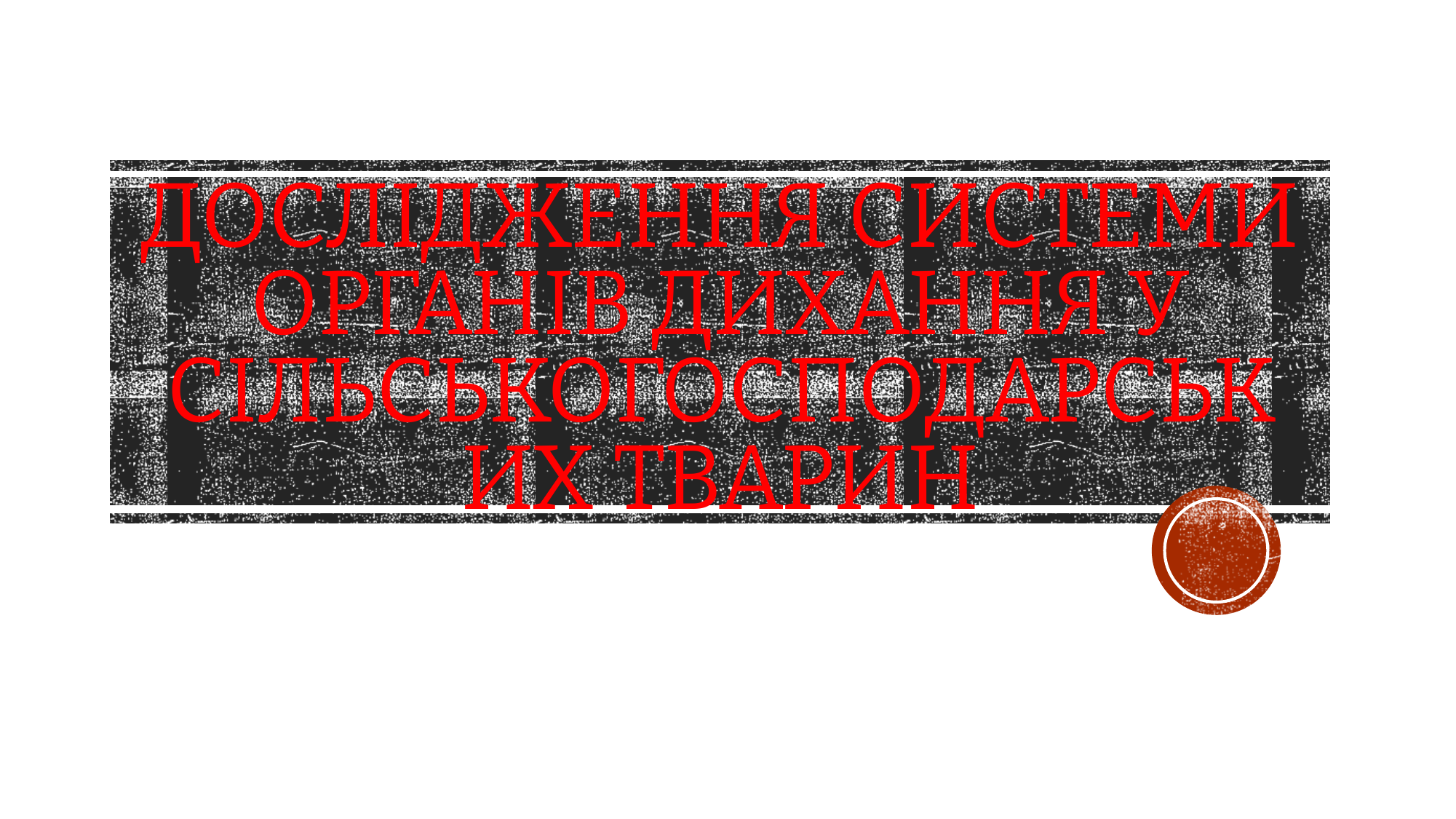

# Дослідження системи органів дихання у сільськогосподарських тварин